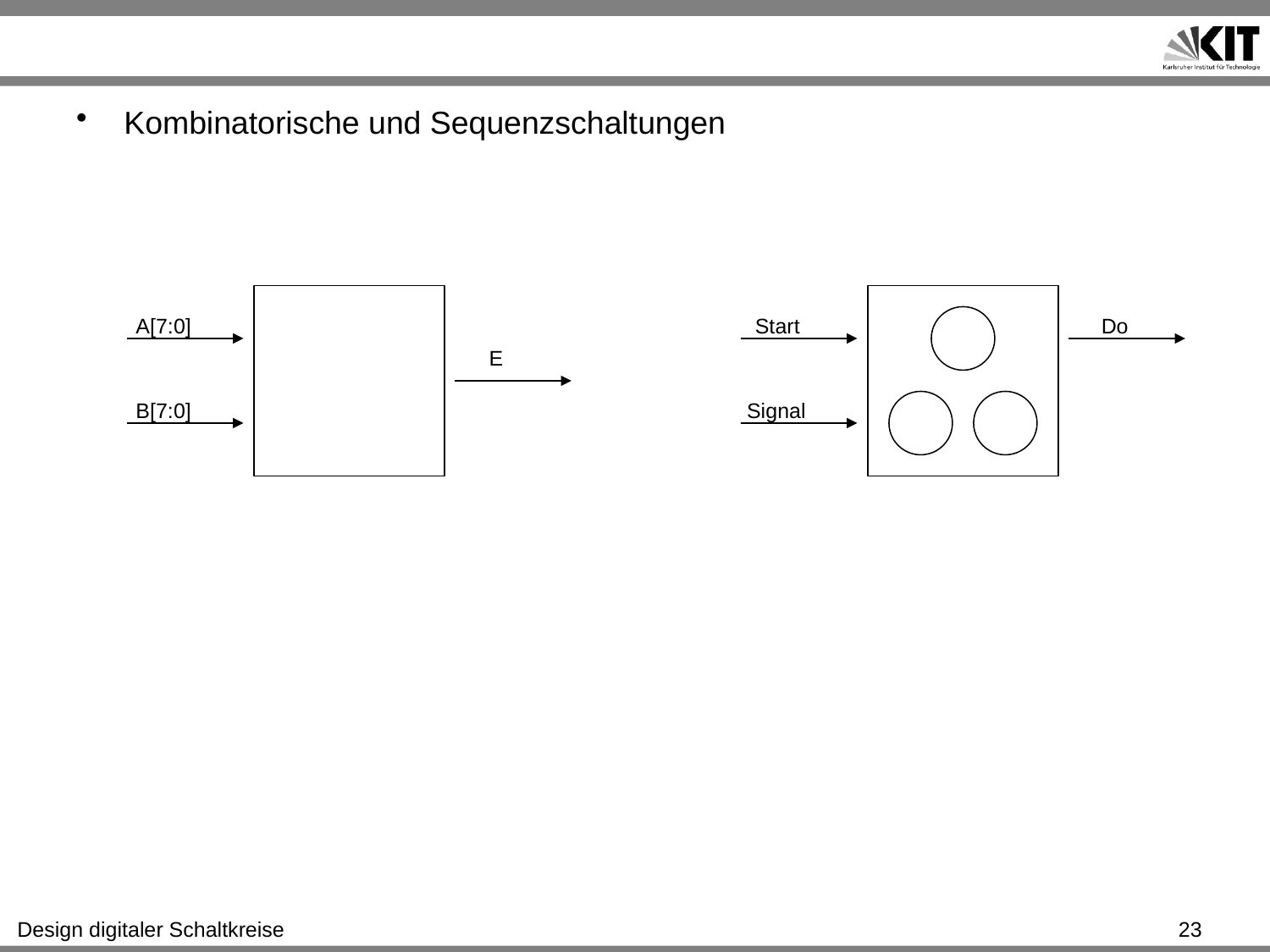

#
Kombinatorische und Sequenzschaltungen

A[7:0]
Start

Do
E
B[7:0]
Signal